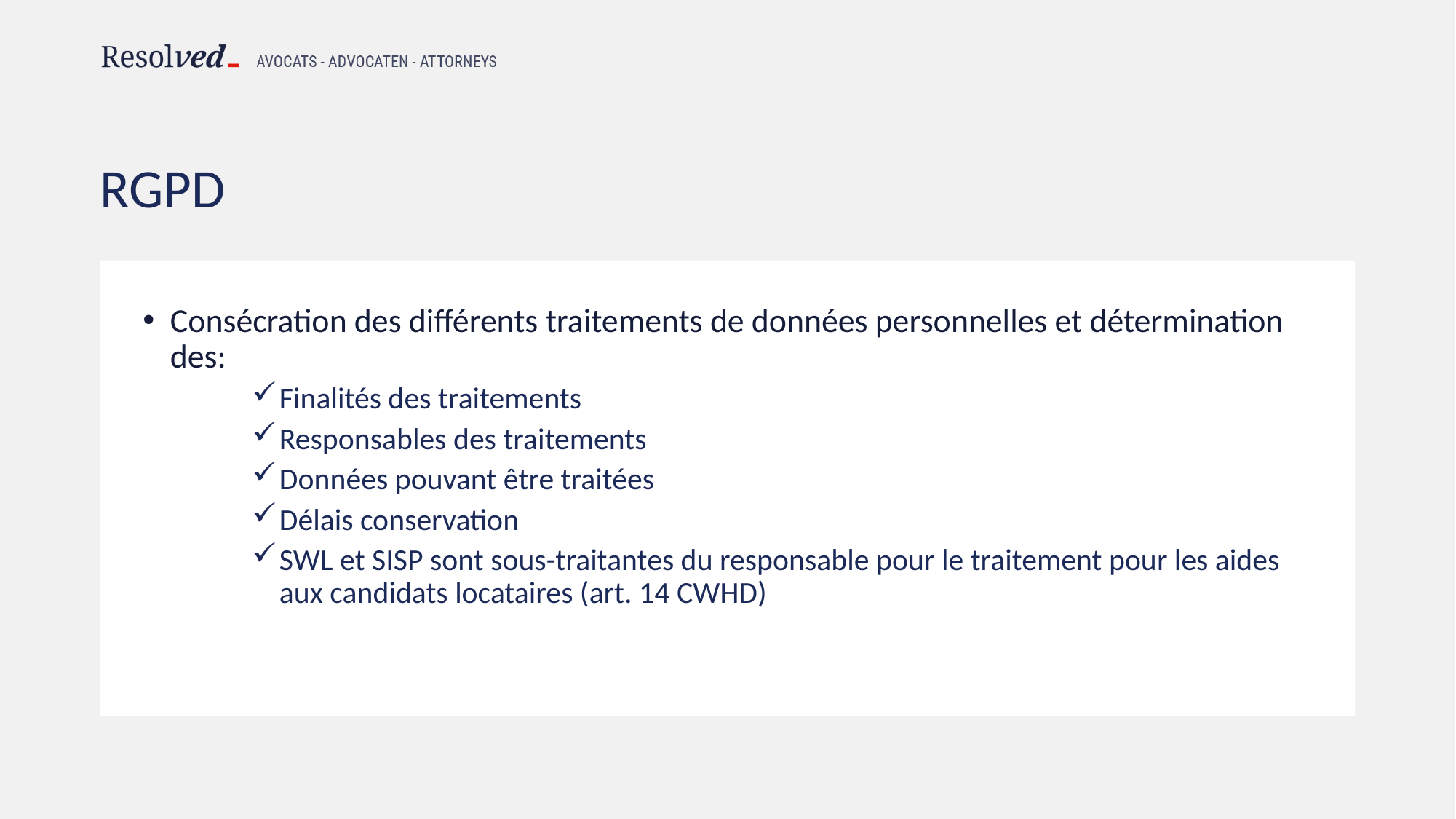

# RGPD
Consécration des différents traitements de données personnelles et détermination des:
Finalités des traitements
Responsables des traitements
Données pouvant être traitées
Délais conservation
SWL et SISP sont sous-traitantes du responsable pour le traitement pour les aides aux candidats locataires (art. 14 CWHD)